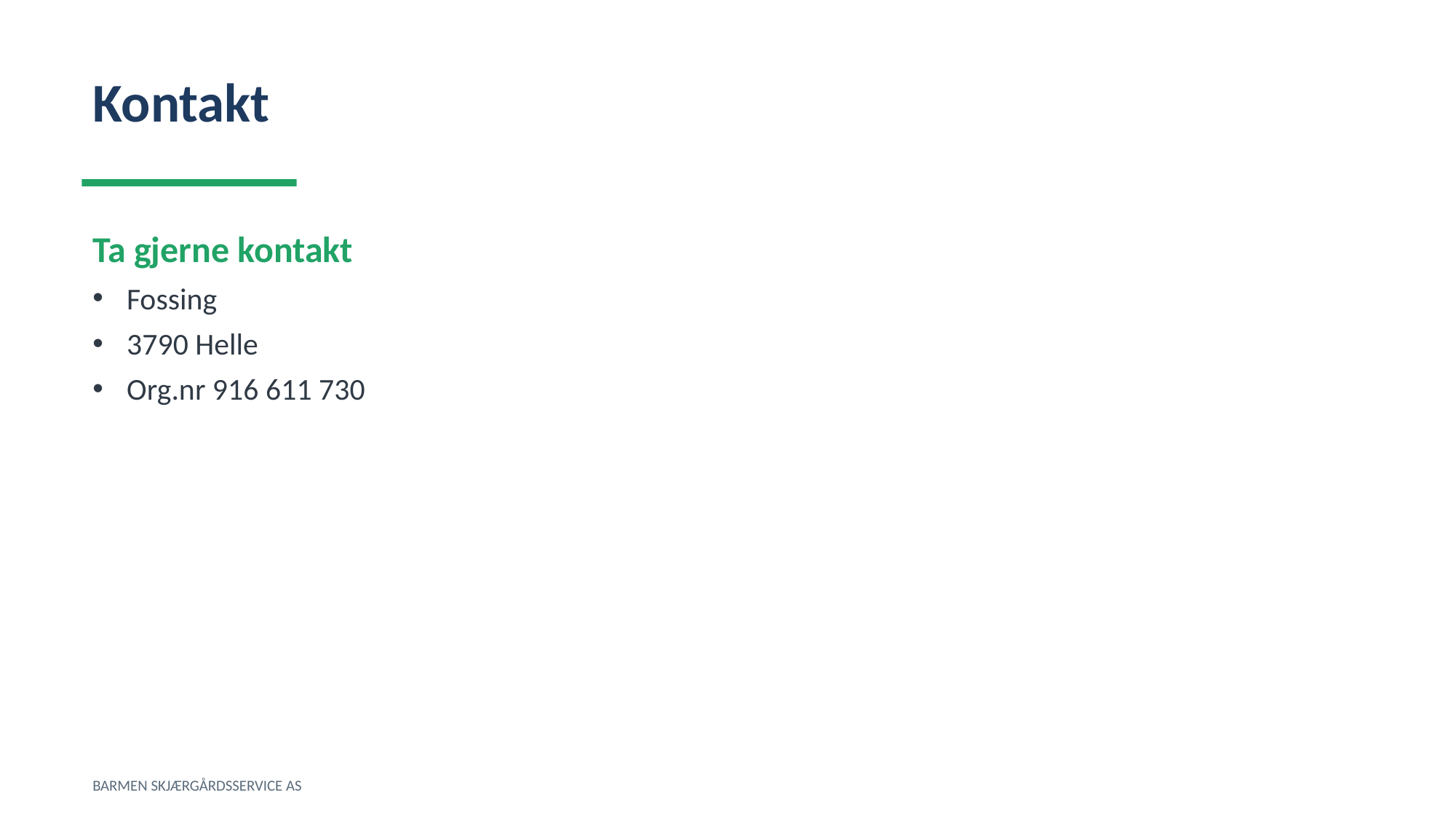

Kontakt

Ta gjerne kontakt
Fossing
3790 Helle
Org.nr 916 611 730
BARMEN SKJÆRGÅRDSSERVICE AS